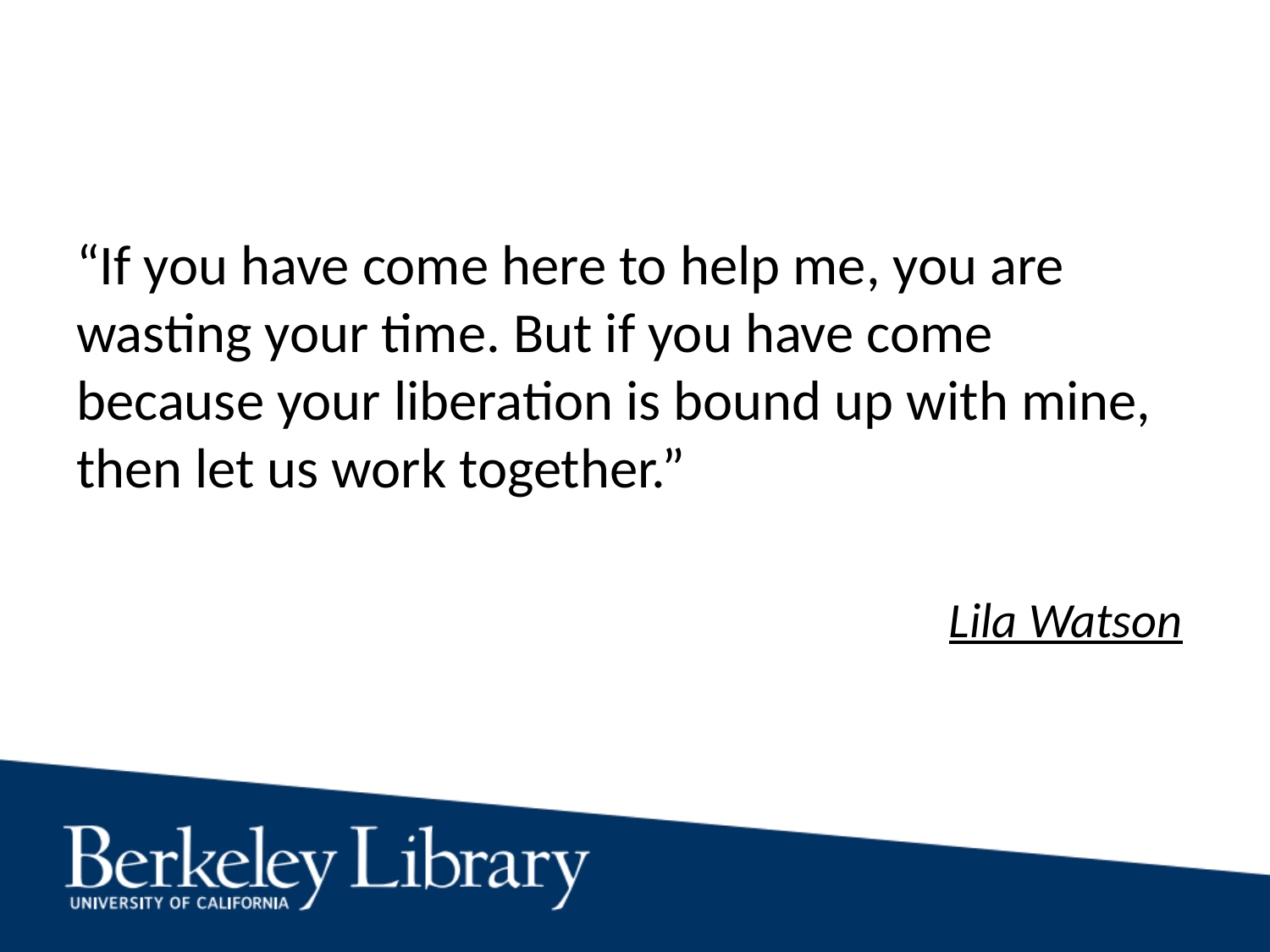

#
“If you have come here to help me, you are wasting your time. But if you have come because your liberation is bound up with mine, then let us work together.”

Lila Watson